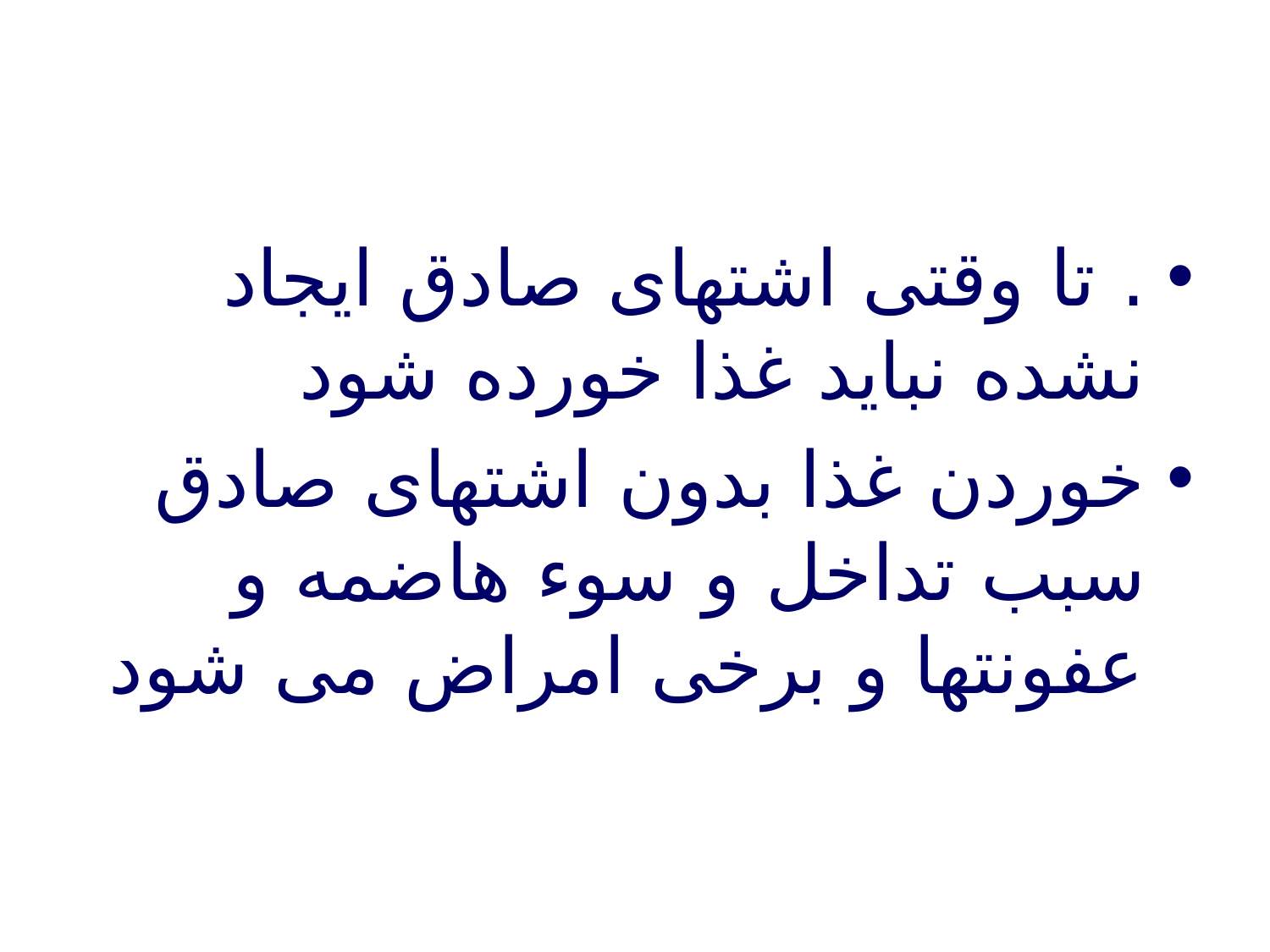

#
. تا وقتی اشتهای صادق ایجاد نشده نباید غذا خورده شود
خوردن غذا بدون اشتهای صادق سبب تداخل و سوء هاضمه و عفونتها و برخی امراض می شود